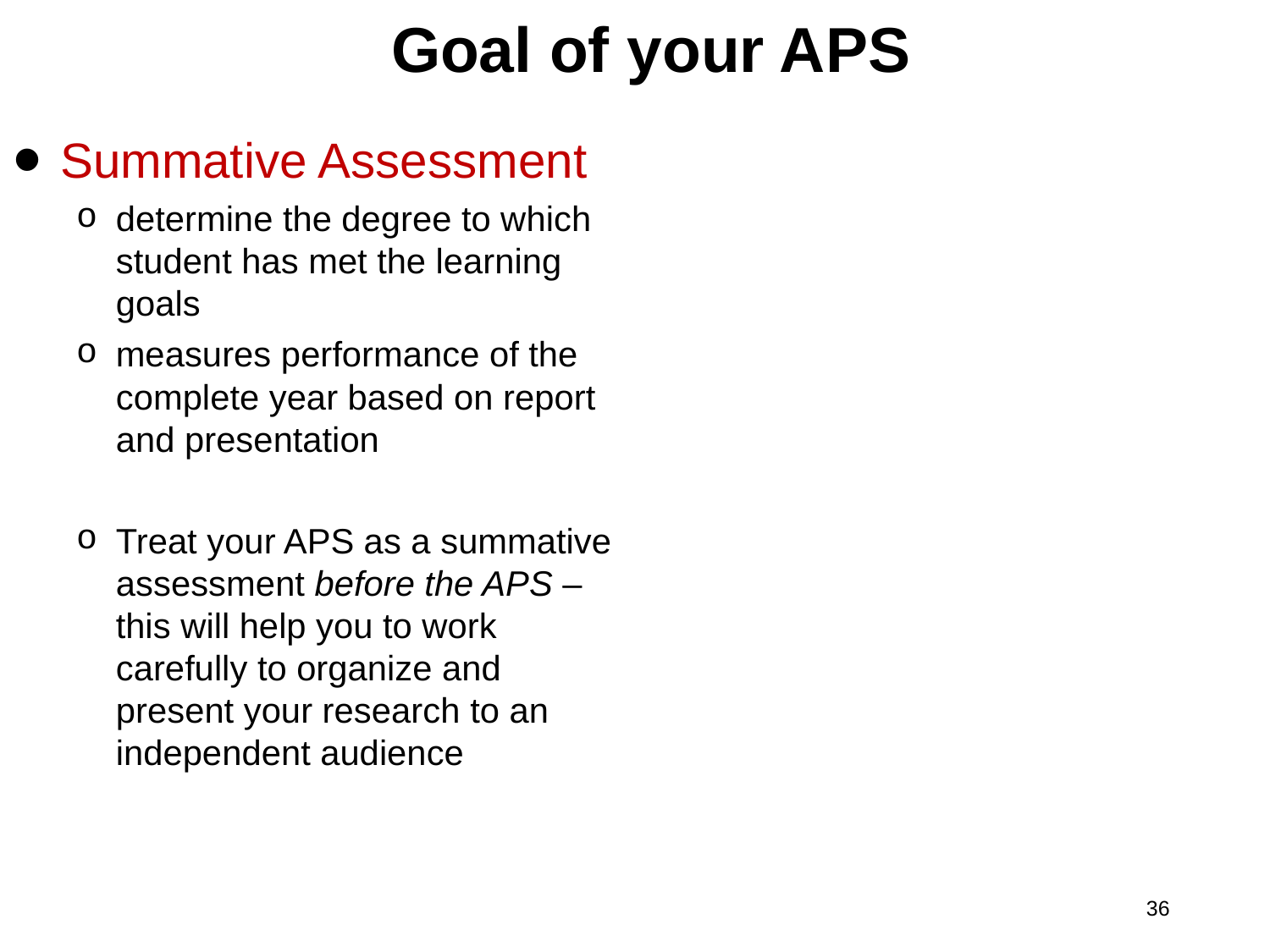

# Goal of your APS
Summative Assessment
determine the degree to which student has met the learning goals
measures performance of the complete year based on report and presentation

Treat your APS as a summative assessment before the APS – this will help you to work carefully to organize and present your research to an independent audience

36